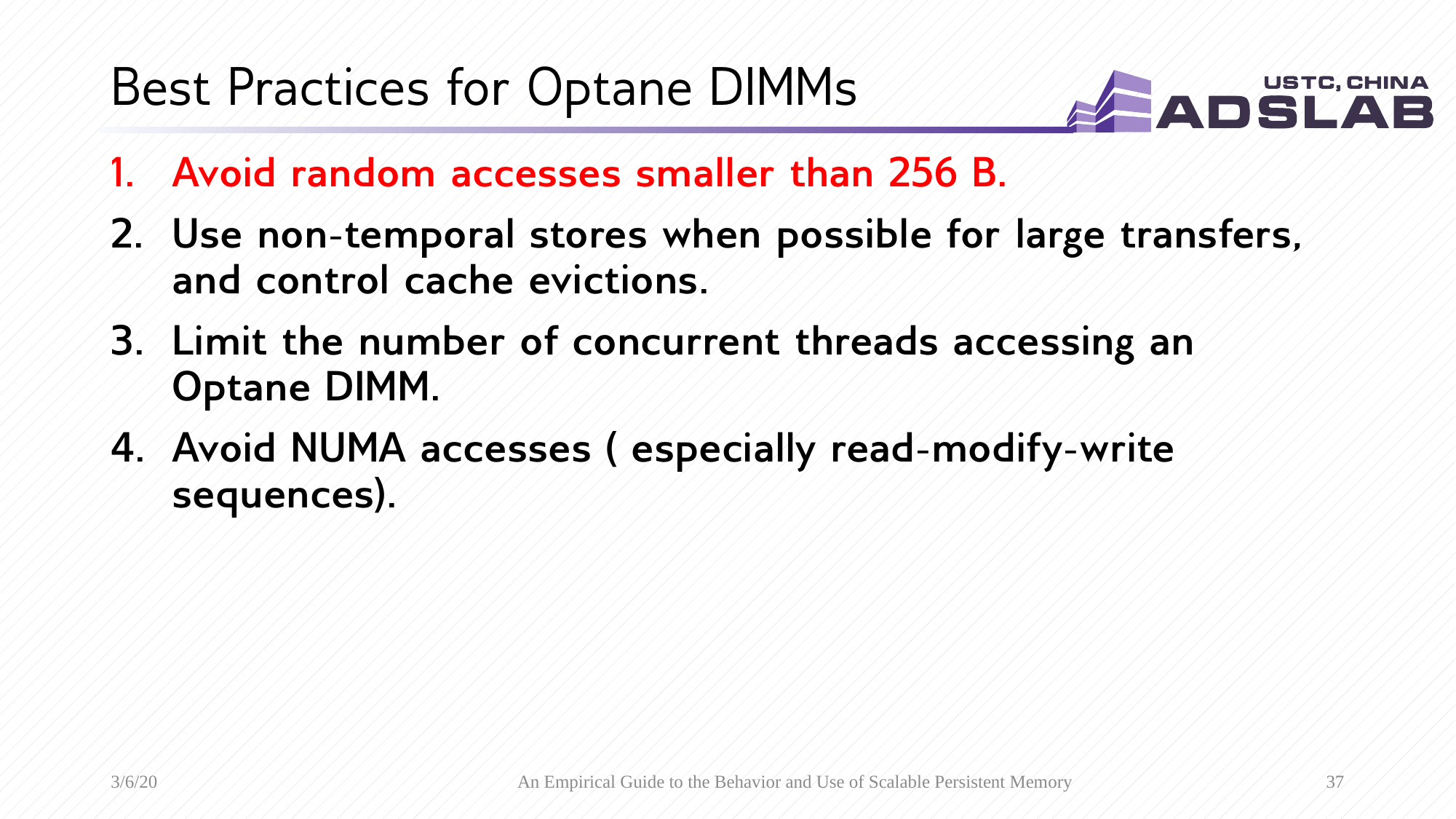

# Best Practices for Optane DIMMs
Avoid random accesses smaller than 256 B.
Use non-temporal stores when possible for large transfers, and control cache evictions.
Limit the number of concurrent threads accessing an Optane DIMM.
Avoid NUMA accesses ( especially read-modify-write sequences).
3/6/20
An Empirical Guide to the Behavior and Use of Scalable Persistent Memory